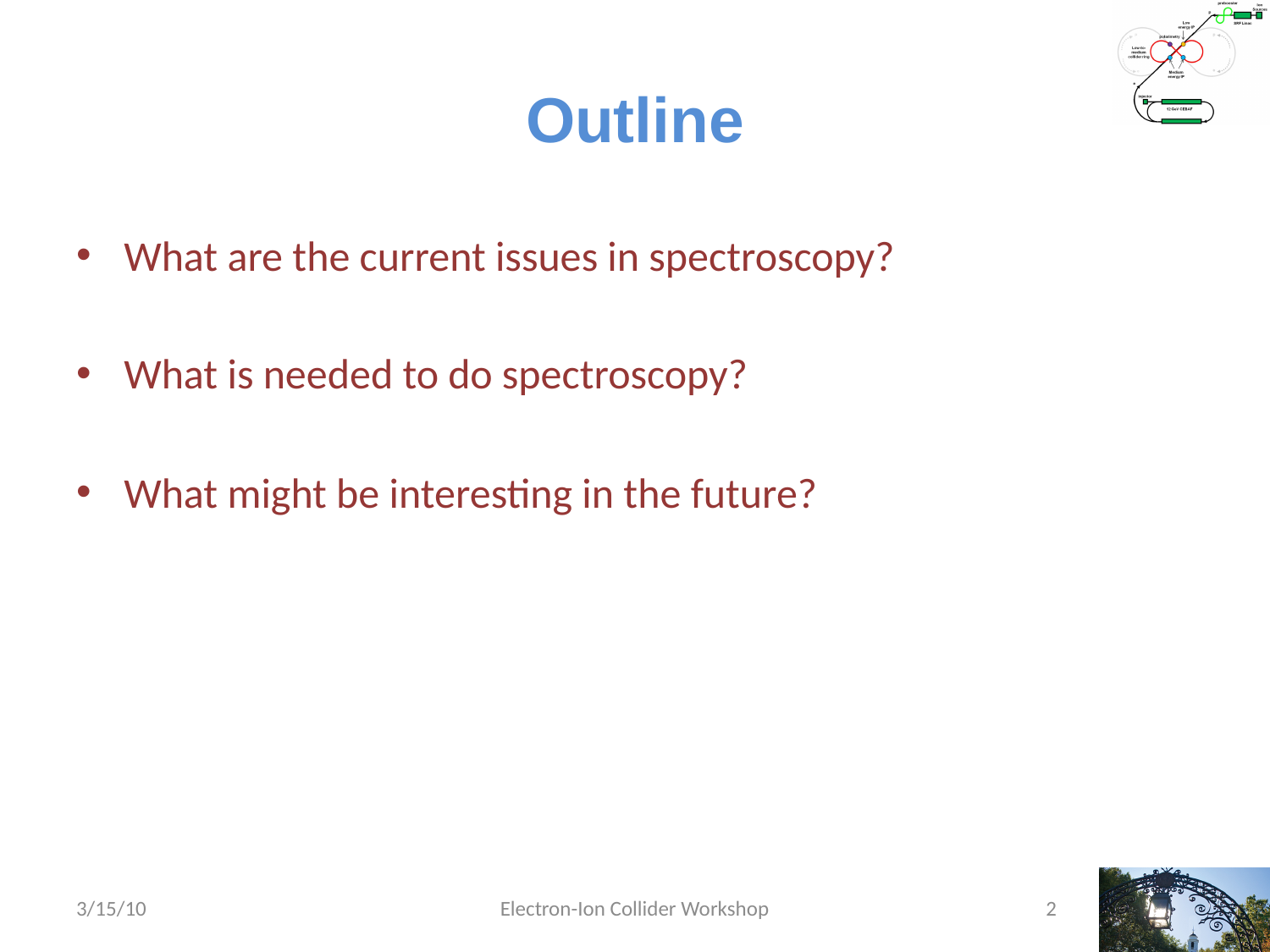

# Outline
What are the current issues in spectroscopy?

What is needed to do spectroscopy?

What might be interesting in the future?

3/15/10
Electron-Ion Collider Workshop
2